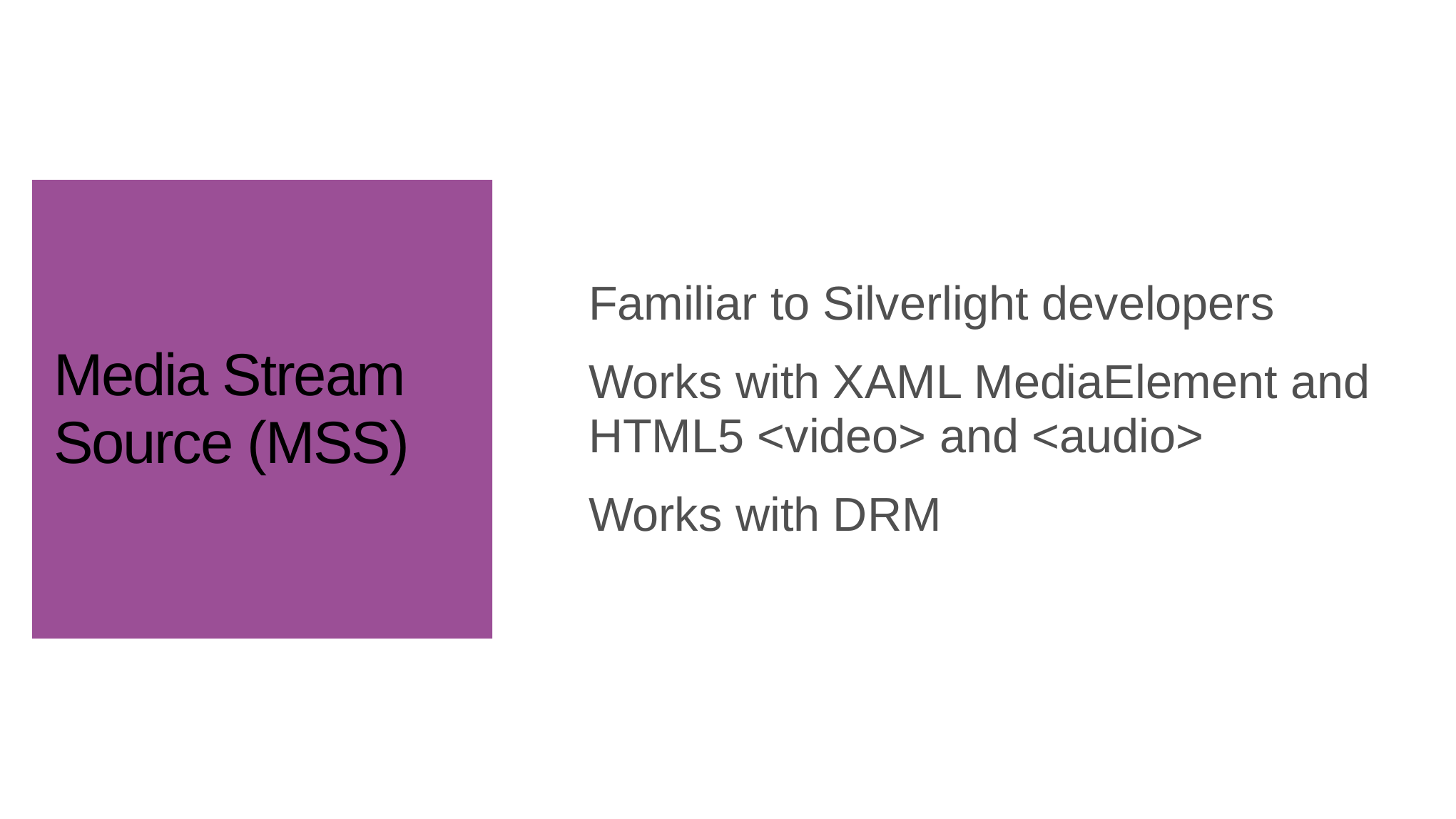

# Media Stream Source (MSS)
Familiar to Silverlight developers
Works with XAML MediaElement and HTML5 <video> and <audio>
Works with DRM